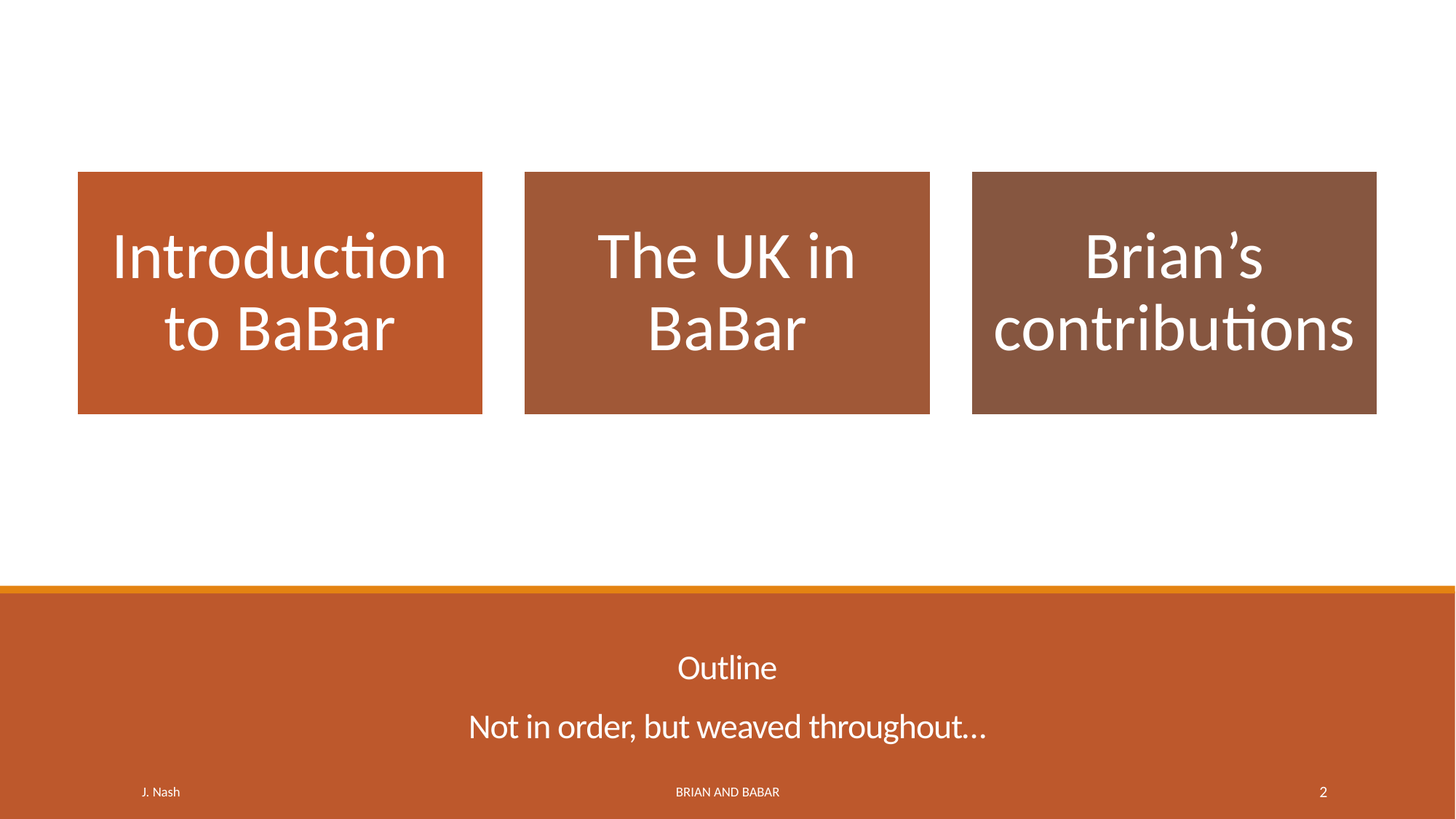

Introduction to BaBar
The UK in BaBar
Brian’s contributions

# Outline Not in order, but weaved throughout…

J. Nash
Brian and BaBar
2